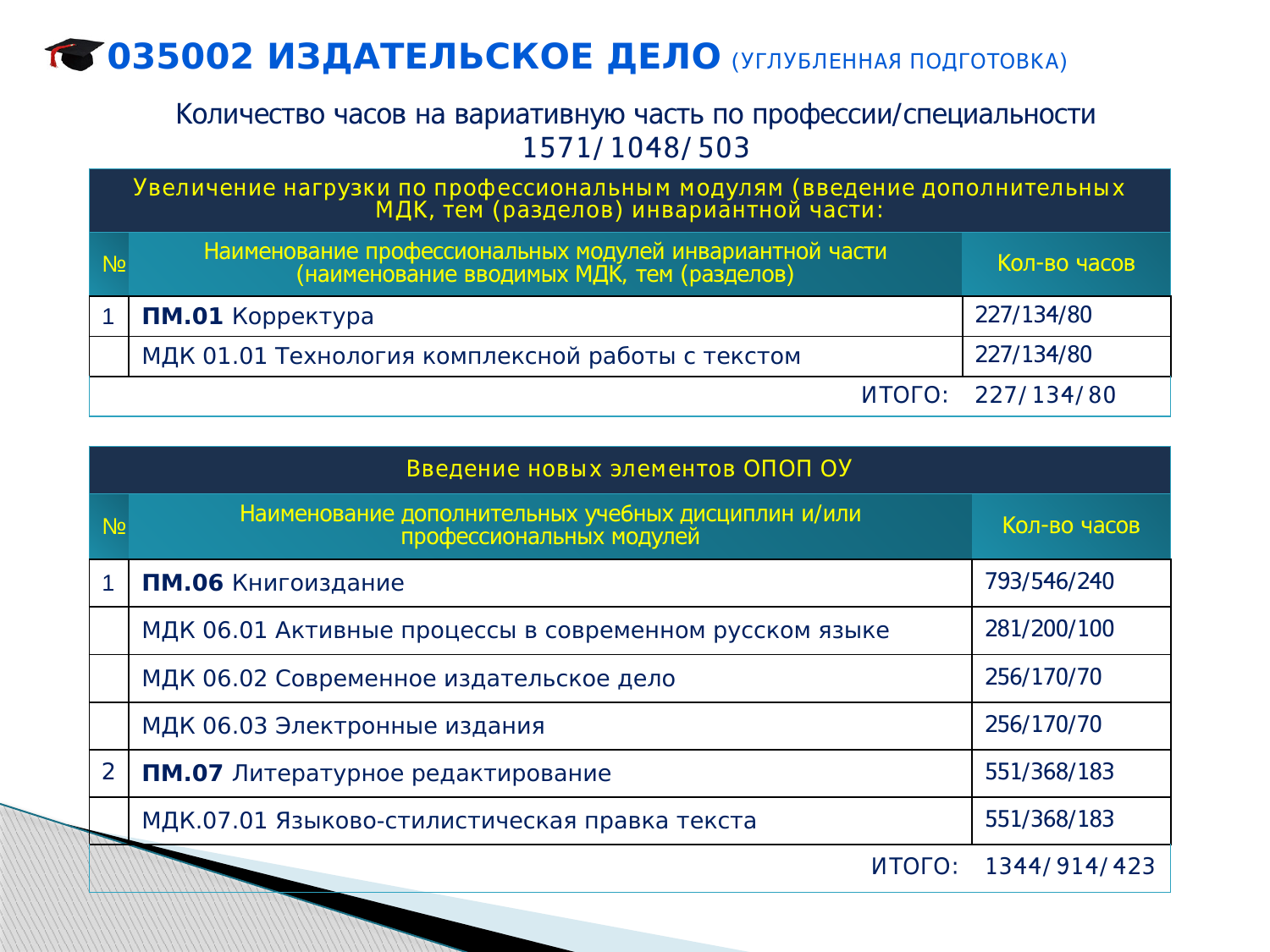

035002 Издательское дело (углубленная подготовка)
Количество часов на вариативную часть по профессии/специальности 1571/1048/503
| Увеличение нагрузки по профессиональным модулям (введение дополнительных МДК, тем (разделов) инвариантной части: |  |  |
| --- | --- | --- |
| № | Наименование профессиональных модулей инвариантной части (наименование вводимых МДК, тем (разделов) | Кол-во часов |
| 1 | ПМ.01 Корректура | 227/134/80 |
|  | МДК 01.01 Технология комплексной работы с текстом | 227/134/80 |
|  | ИТОГО: | 227/134/80 |
| Введение новых элементов ОПОП ОУ |  |  |
| --- | --- | --- |
| № | Наименование дополнительных учебных дисциплин и/или профессиональных модулей | Кол-во часов |
| 1 | ПМ.06 Книгоиздание | 793/546/240 |
|  | МДК 06.01 Активные процессы в современном русском языке | 281/200/100 |
|  | МДК 06.02 Современное издательское дело | 256/170/70 |
|  | МДК 06.03 Электронные издания | 256/170/70 |
| 2 | ПМ.07 Литературное редактирование | 551/368/183 |
|  | МДК.07.01 Языково-стилистическая правка текста | 551/368/183 |
|  | ИТОГО: | 1344/914/423 |